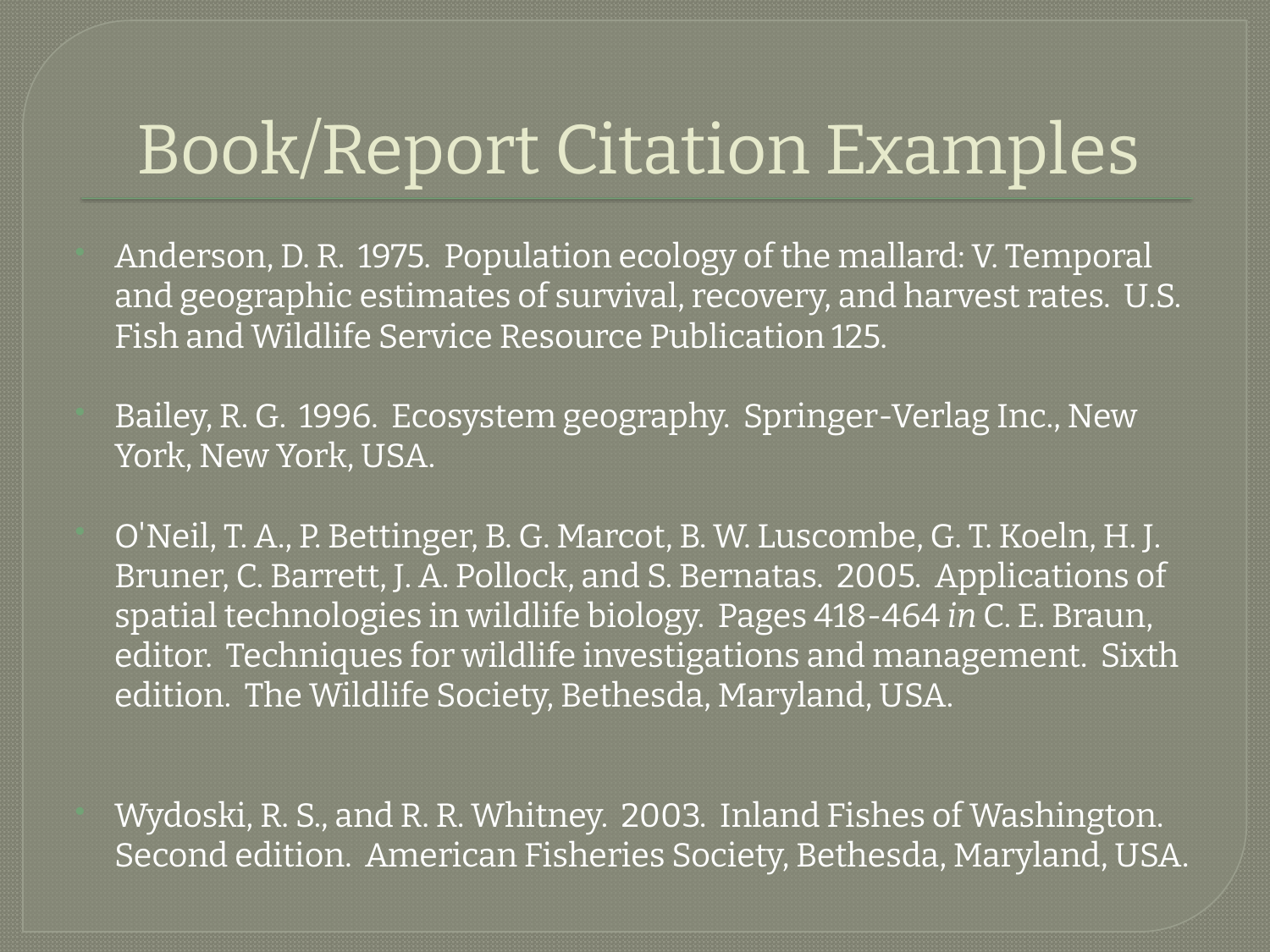

# Book/Report Citation Examples
Anderson, D. R.  1975.  Population ecology of the mallard: V. Temporal and geographic estimates of survival, recovery, and harvest rates.  U.S. Fish and Wildlife Service Resource Publication 125.

Bailey, R. G.  1996.  Ecosystem geography.  Springer-Verlag Inc., New York, New York, USA.

O'Neil, T. A., P. Bettinger, B. G. Marcot, B. W. Luscombe, G. T. Koeln, H. J. Bruner, C. Barrett, J. A. Pollock, and S. Bernatas.  2005.  Applications of spatial technologies in wildlife biology.  Pages 418-464 in C. E. Braun, editor.  Techniques for wildlife investigations and management.  Sixth edition.  The Wildlife Society, Bethesda, Maryland, USA.

Wydoski, R. S., and R. R. Whitney.  2003.  Inland Fishes of Washington.  Second edition.  American Fisheries Society, Bethesda, Maryland, USA.